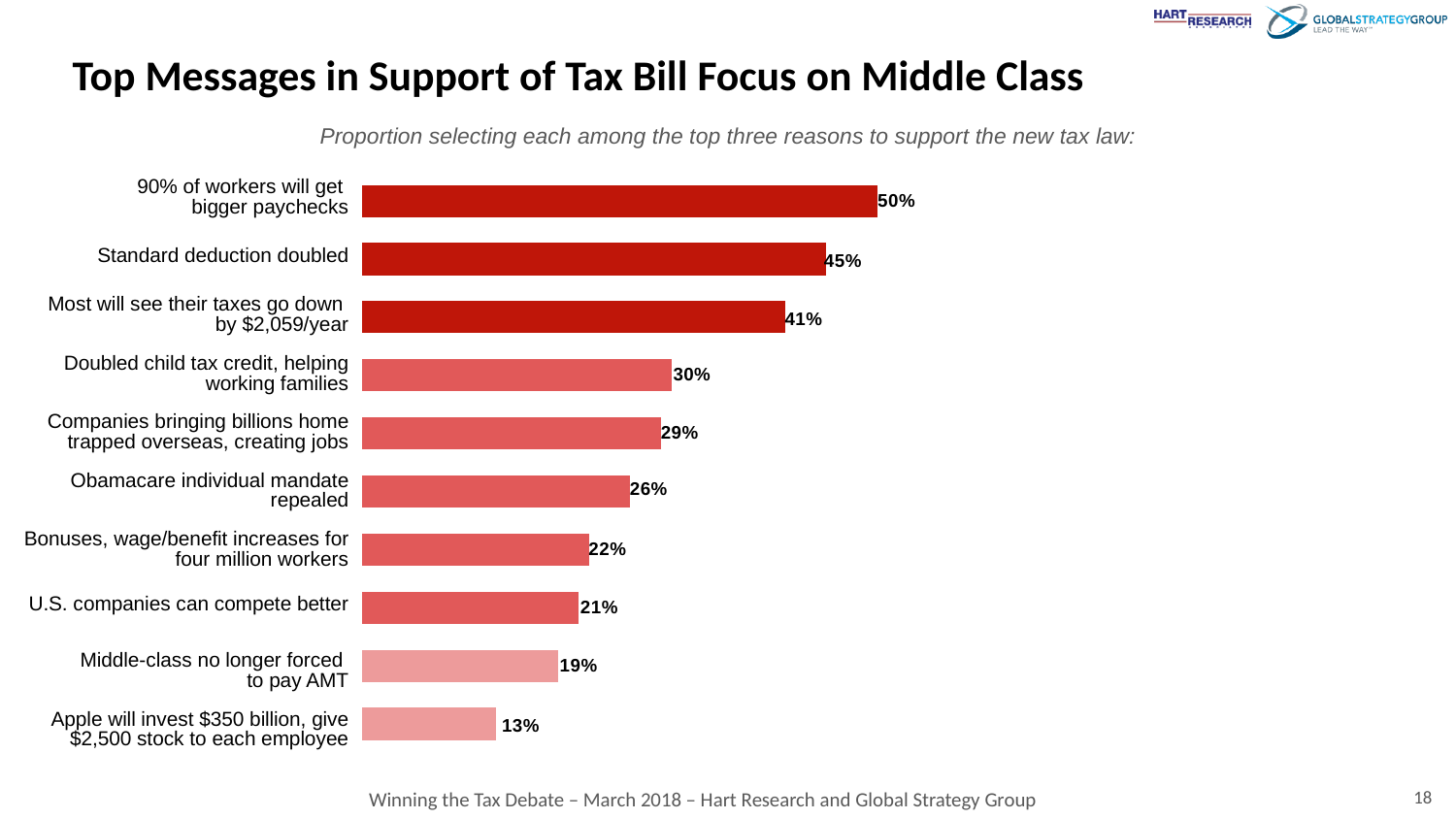

# Top Messages in Support of Tax Bill Focus on Middle Class
Proportion selecting each among the top three reasons to support the new tax law:

### Chart

| Category |  |
|---|---|
| Apple will invest $350 billion, $2,500 stock to each employee | 0.13 |
| Middle-class no longer forced to pay AMT | 0.19 |
| US companies can compete better | 0.21 |
| Bonuses, wage/benefit increases for 4 million workers | 0.22 |
| Obamacare individual mandate repealed | 0.26 |
| Companies bringing billions home that were trapped overseas, creating jobs | 0.29 |
| Doubled child tax credit, helping working families | 0.3 |
| Most will see their taxes go down by $2,059/year | 0.41 |
| Standard deduction doubled | 0.45 |
| 90% of workers will get bigger paychecks | 0.5 |
90% of workers will get
bigger paychecks
Standard deduction doubled
Most will see their taxes go down
by $2,059/year
Doubled child tax credit, helping working families
Companies bringing billions home trapped overseas, creating jobs
Obamacare individual mandate repealed
Bonuses, wage/benefit increases for four million workers
U.S. companies can compete better
Middle-class no longer forced
to pay AMT
Apple will invest $350 billion, give $2,500 stock to each employee
18